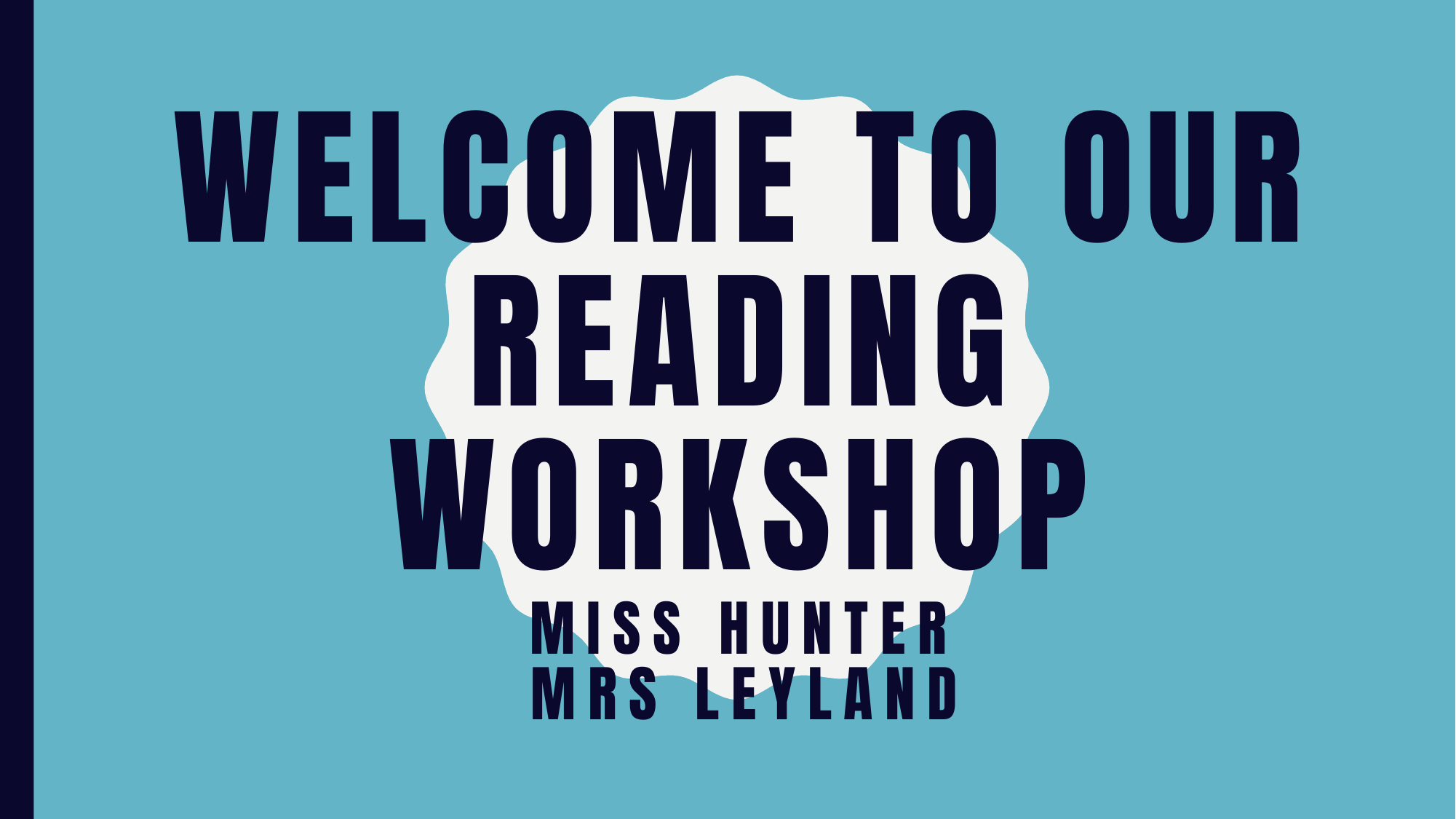

# Welcome to our Reading Workshop Miss Hunter Mrs Leyland